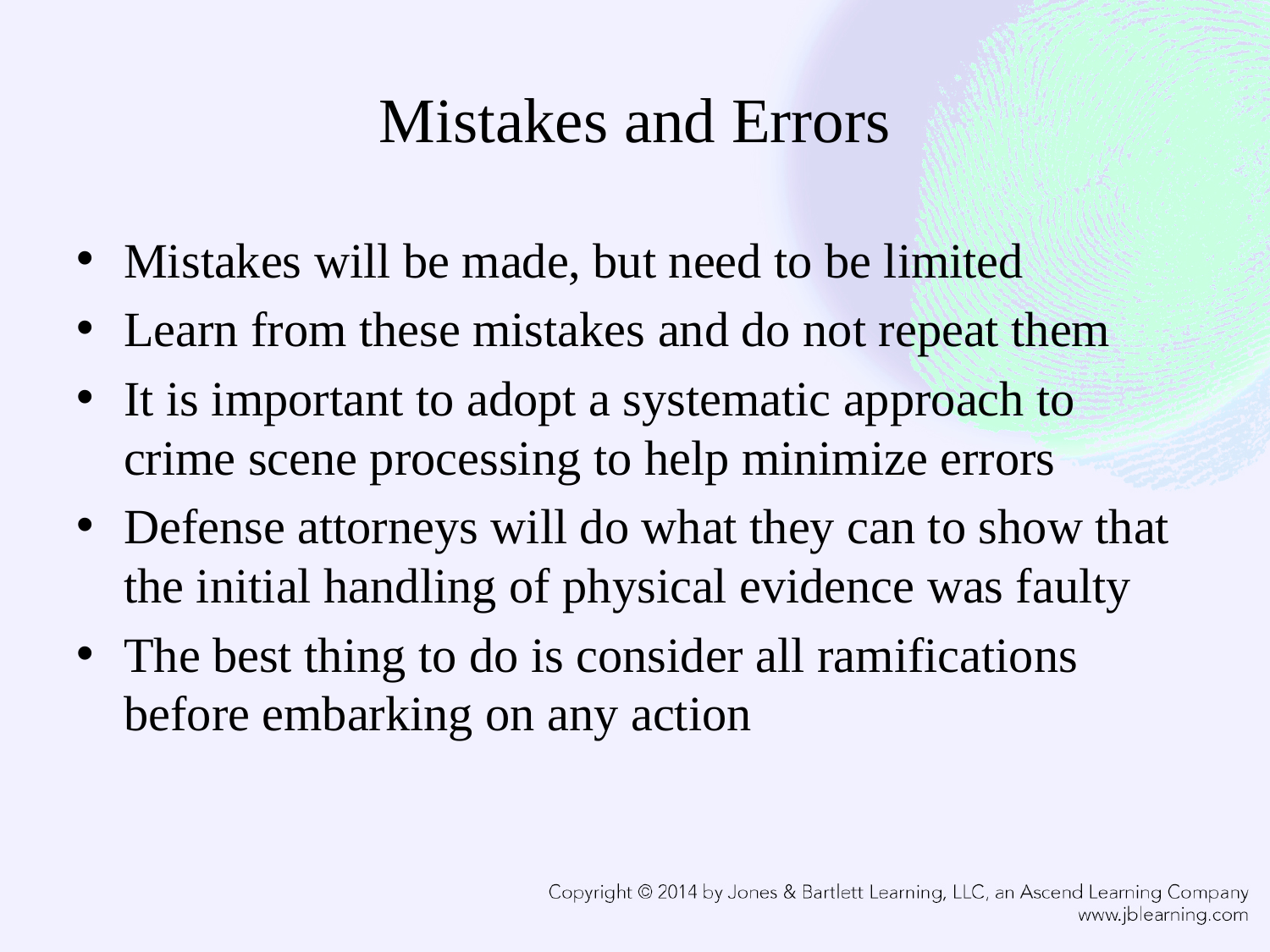

# Mistakes and Errors
Mistakes will be made, but need to be limited
Learn from these mistakes and do not repeat them
It is important to adopt a systematic approach to crime scene processing to help minimize errors
Defense attorneys will do what they can to show that the initial handling of physical evidence was faulty
The best thing to do is consider all ramifications before embarking on any action